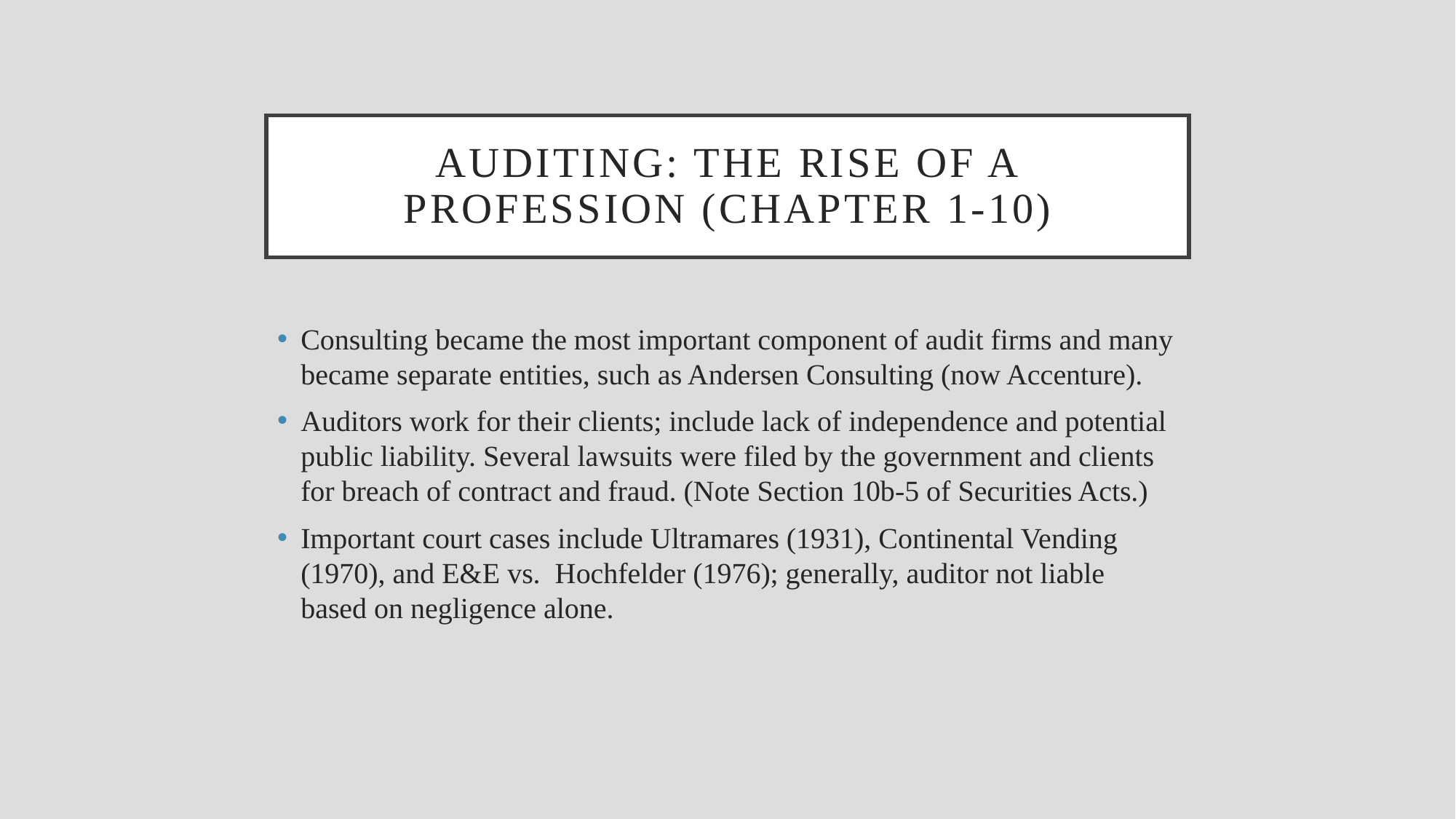

# Auditing: the rise of a profession (chapter 1-10)
Consulting became the most important component of audit firms and many became separate entities, such as Andersen Consulting (now Accenture).
Auditors work for their clients; include lack of independence and potential public liability. Several lawsuits were filed by the government and clients for breach of contract and fraud. (Note Section 10b-5 of Securities Acts.)
Important court cases include Ultramares (1931), Continental Vending (1970), and E&E vs.  Hochfelder (1976); generally, auditor not liable based on negligence alone.